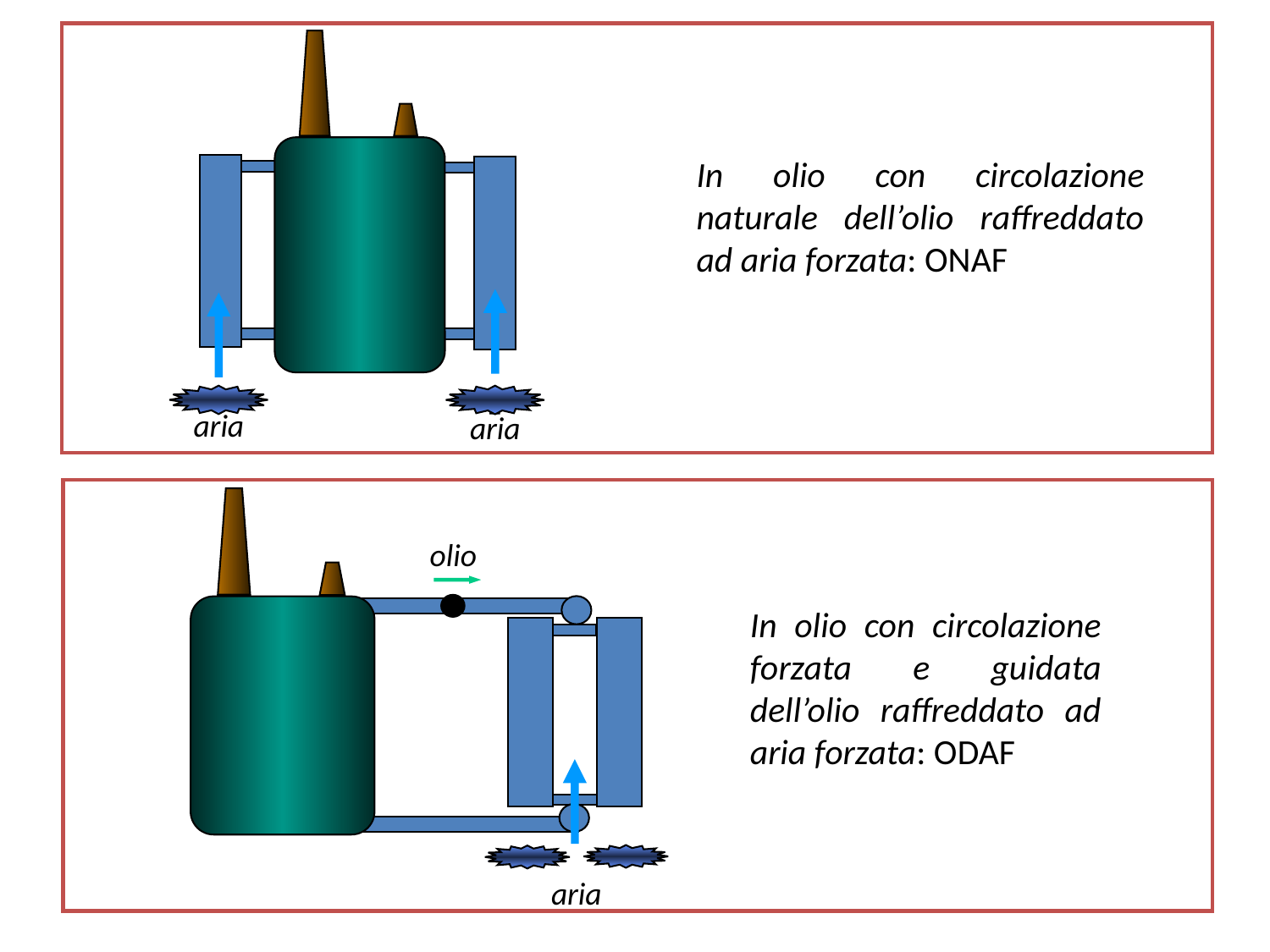

aria
aria

In olio con circolazione naturale dell’olio raffreddato ad aria forzata: ONAF

olio

aria
In olio con circolazione forzata e guidata dell’olio raffreddato ad aria forzata: ODAF